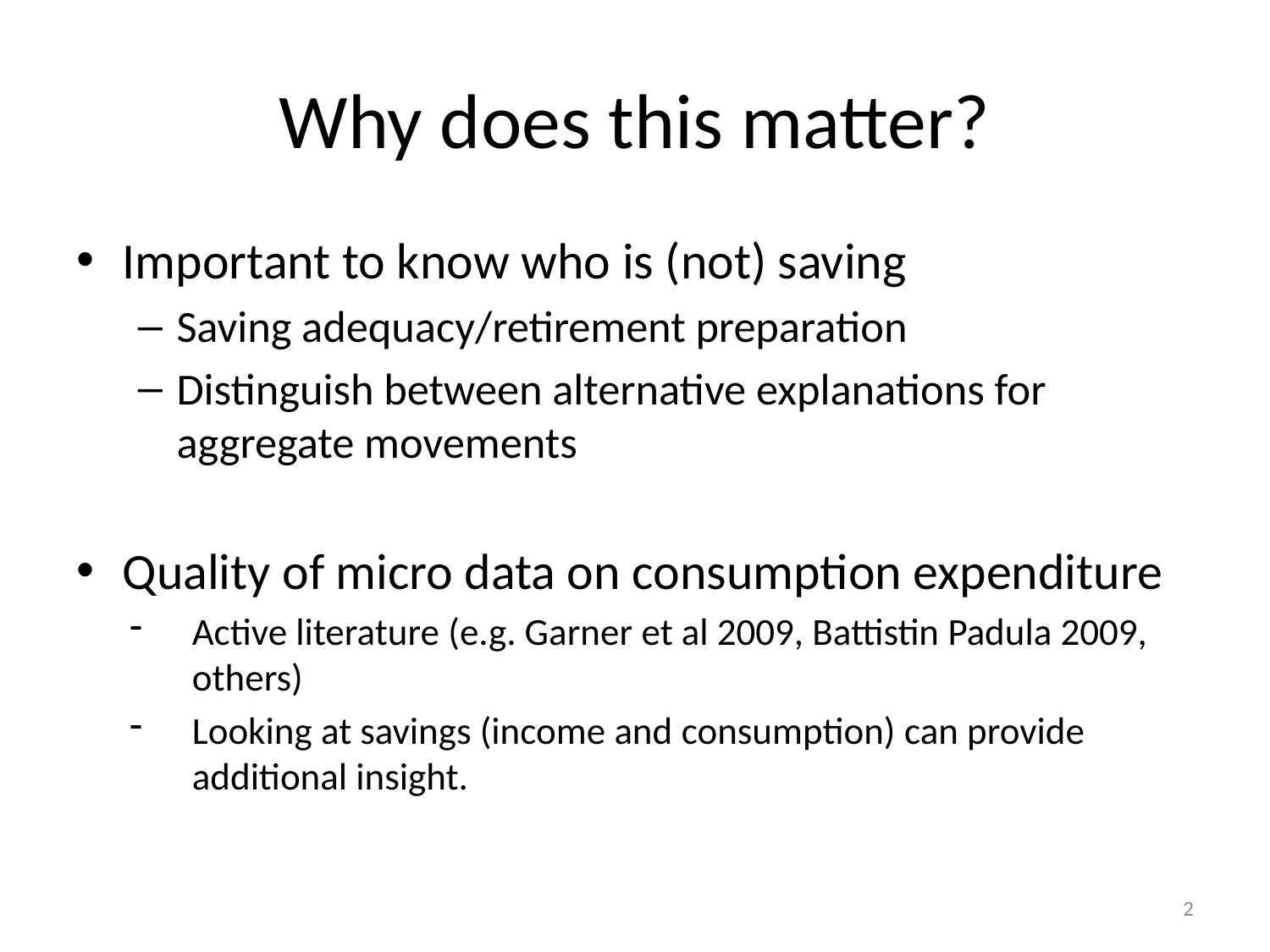

# Why does this matter?
Important to know who is (not) saving
Saving adequacy/retirement preparation
Distinguish between alternative explanations for aggregate movements

Quality of micro data on consumption expenditure
Active literature (e.g. Garner et al 2009, Battistin Padula 2009, others)
Looking at savings (income and consumption) can provide additional insight.

2